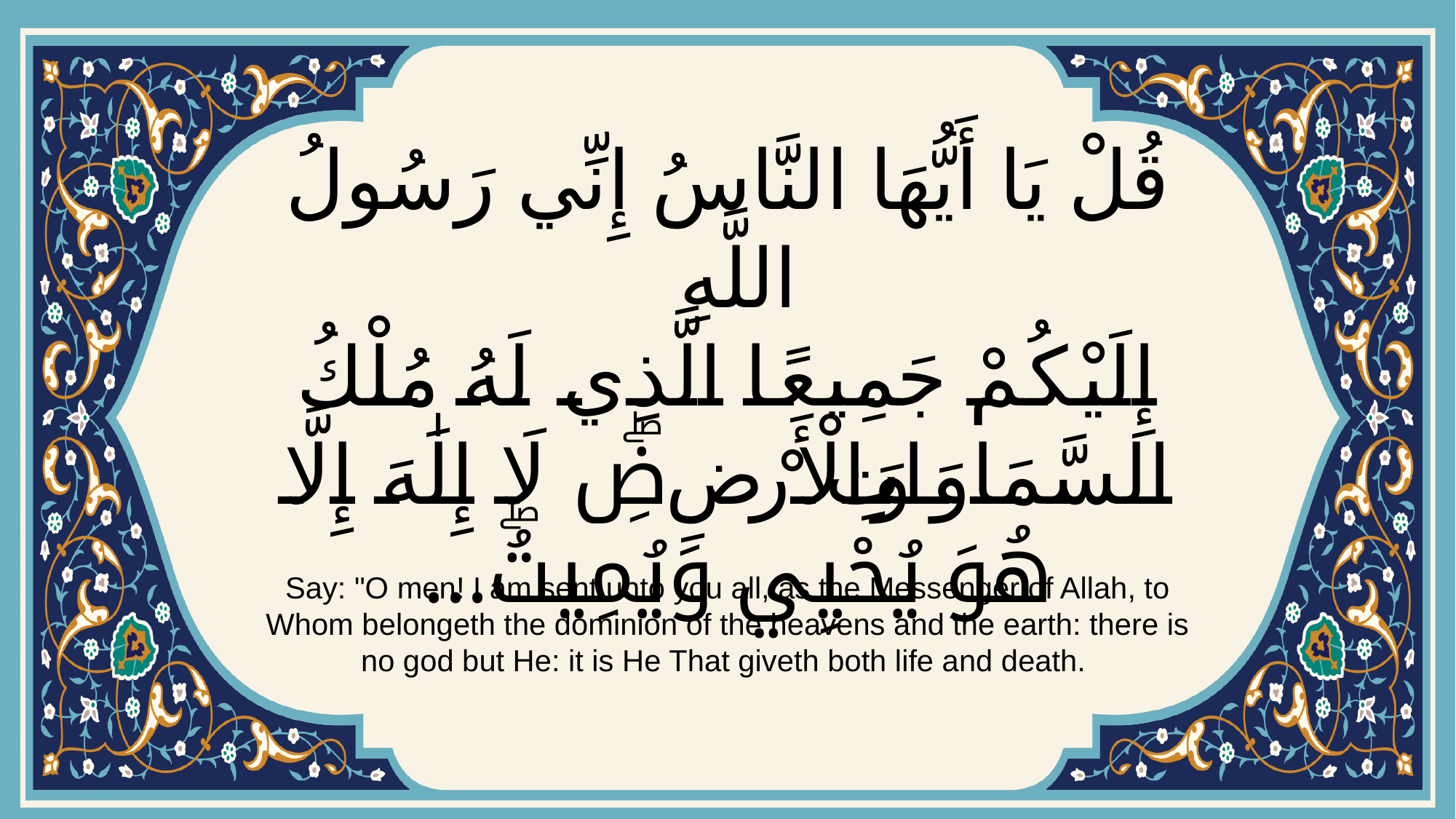

# قُلْ يَا أَيُّهَا النَّاسُ إِنِّي رَسُولُ اللَّهِ إِلَيْكُمْ جَمِيعًا الَّذِي لَهُ مُلْكُ السَّمَاوَاتِ وَالْأَرْضِۖ لَا إِلَٰهَ إِلَّا هُوَ يُحْيِي وَيُمِيتُۖ...
Say: "O men! I am sent unto you all, as the Messenger of Allah, to Whom belongeth the dominion of the heavens and the earth: there is no god but He: it is He That giveth both life and death.